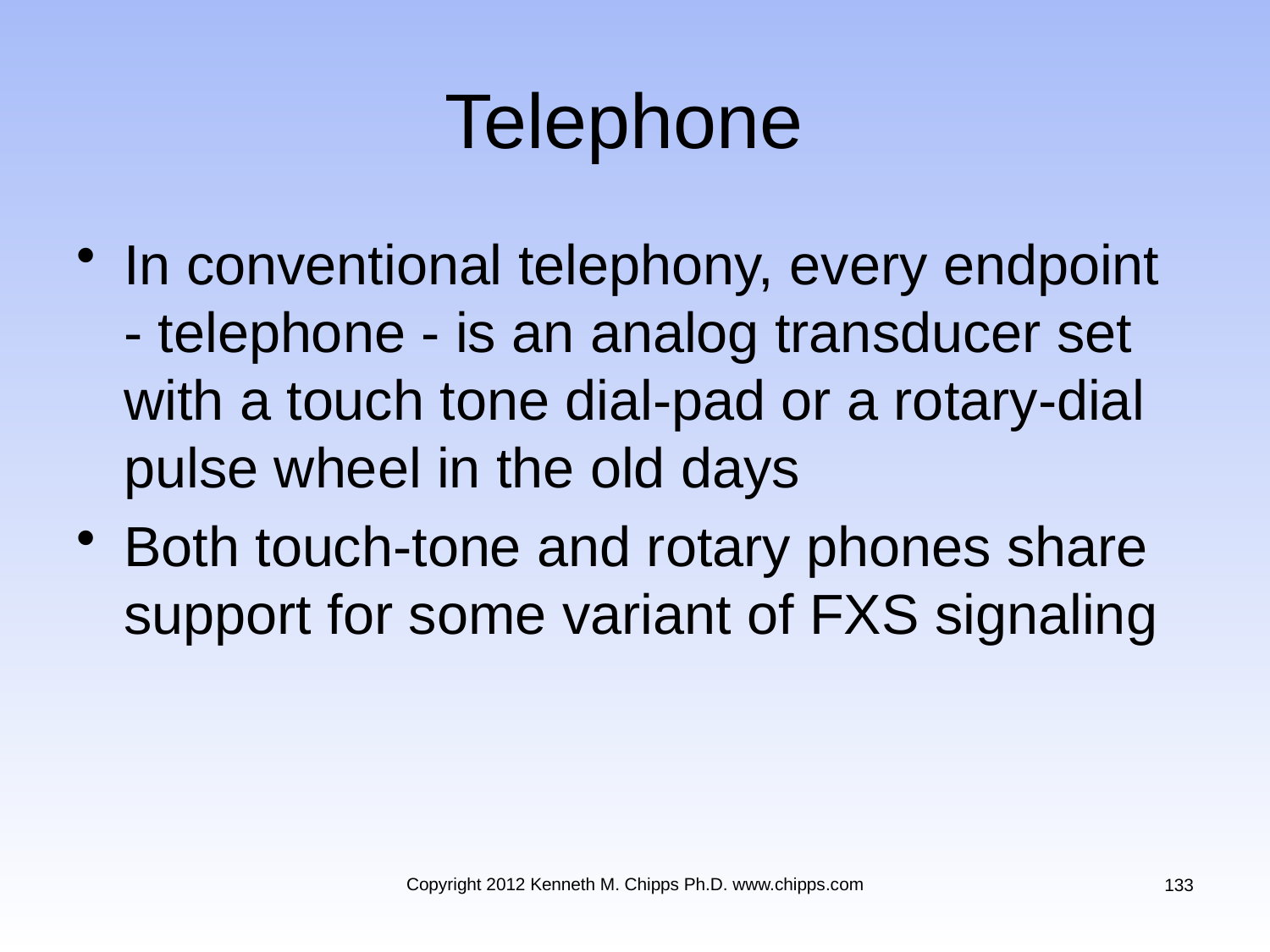

# Telephone
In conventional telephony, every endpoint - telephone - is an analog transducer set with a touch tone dial-pad or a rotary-dial pulse wheel in the old days
Both touch-tone and rotary phones share support for some variant of FXS signaling
Copyright 2012 Kenneth M. Chipps Ph.D. www.chipps.com
133